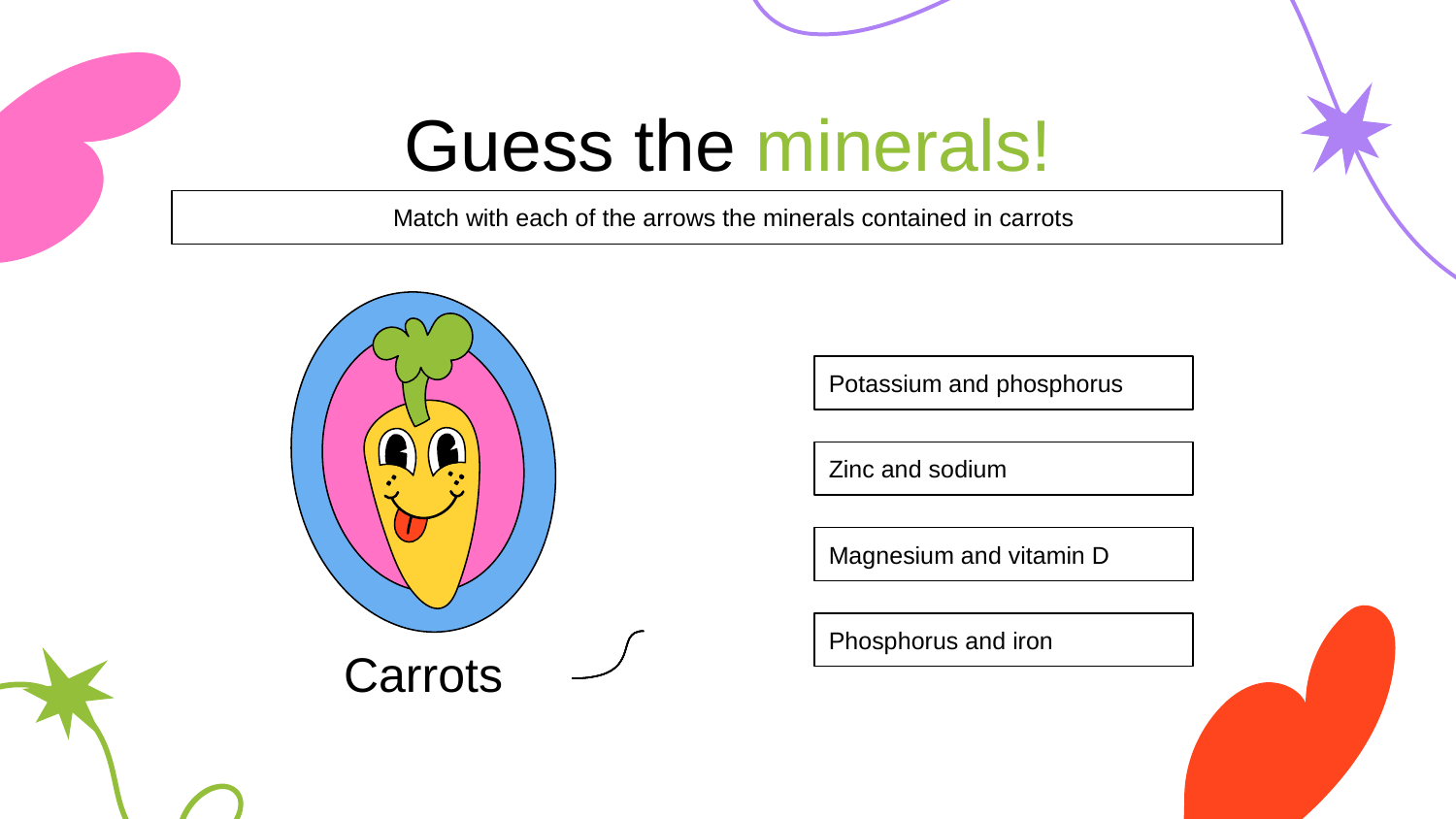

# Guess the minerals!
Match with each of the arrows the minerals contained in carrots

Potassium and phosphorus
Zinc and sodium
Magnesium and vitamin D
Phosphorus and iron
Carrots